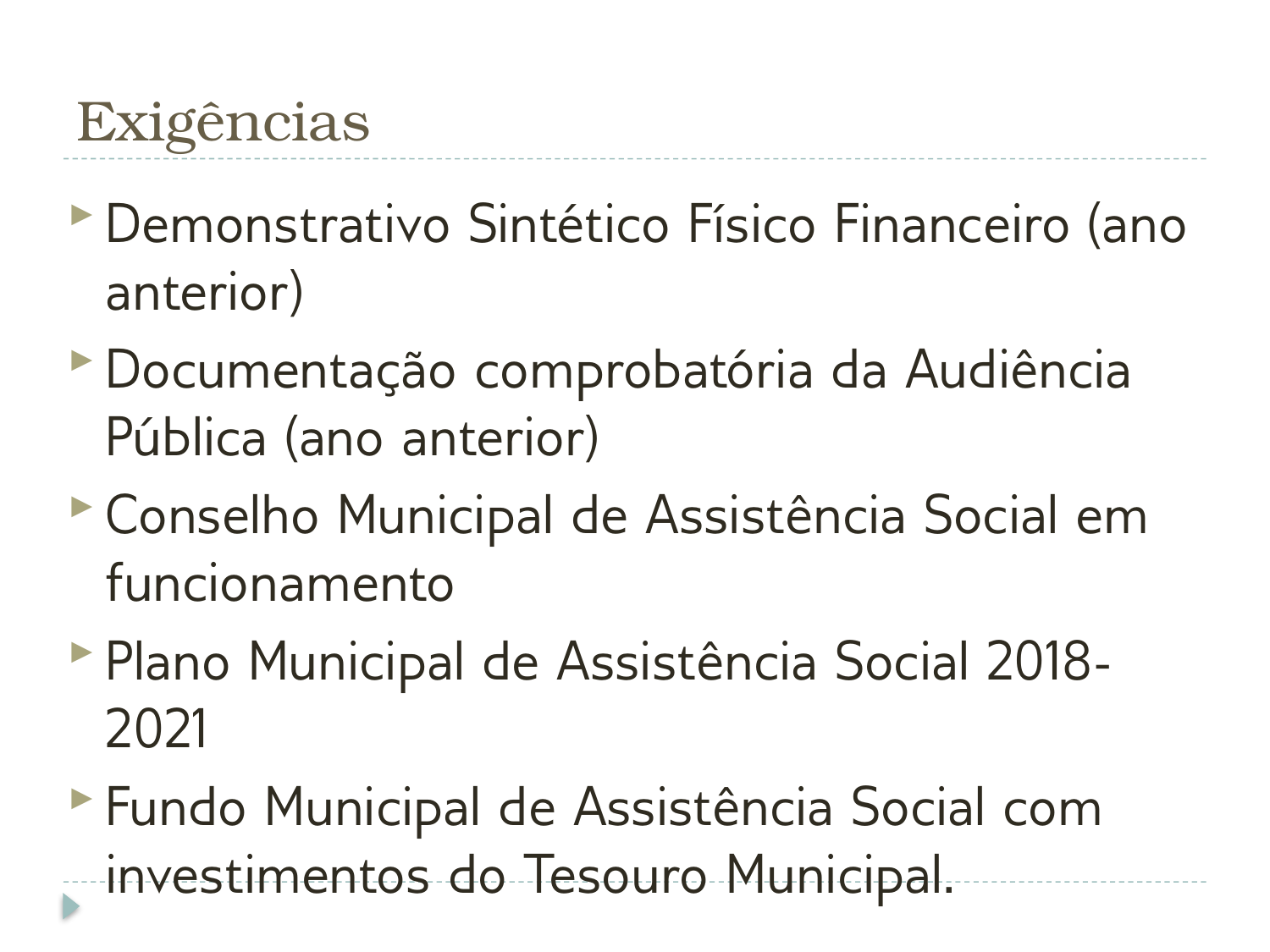

# Exigências
Demonstrativo Sintético Físico Financeiro (ano anterior)
Documentação comprobatória da Audiência Pública (ano anterior)
Conselho Municipal de Assistência Social em funcionamento
Plano Municipal de Assistência Social 2018-2021
Fundo Municipal de Assistência Social com investimentos do Tesouro Municipal.